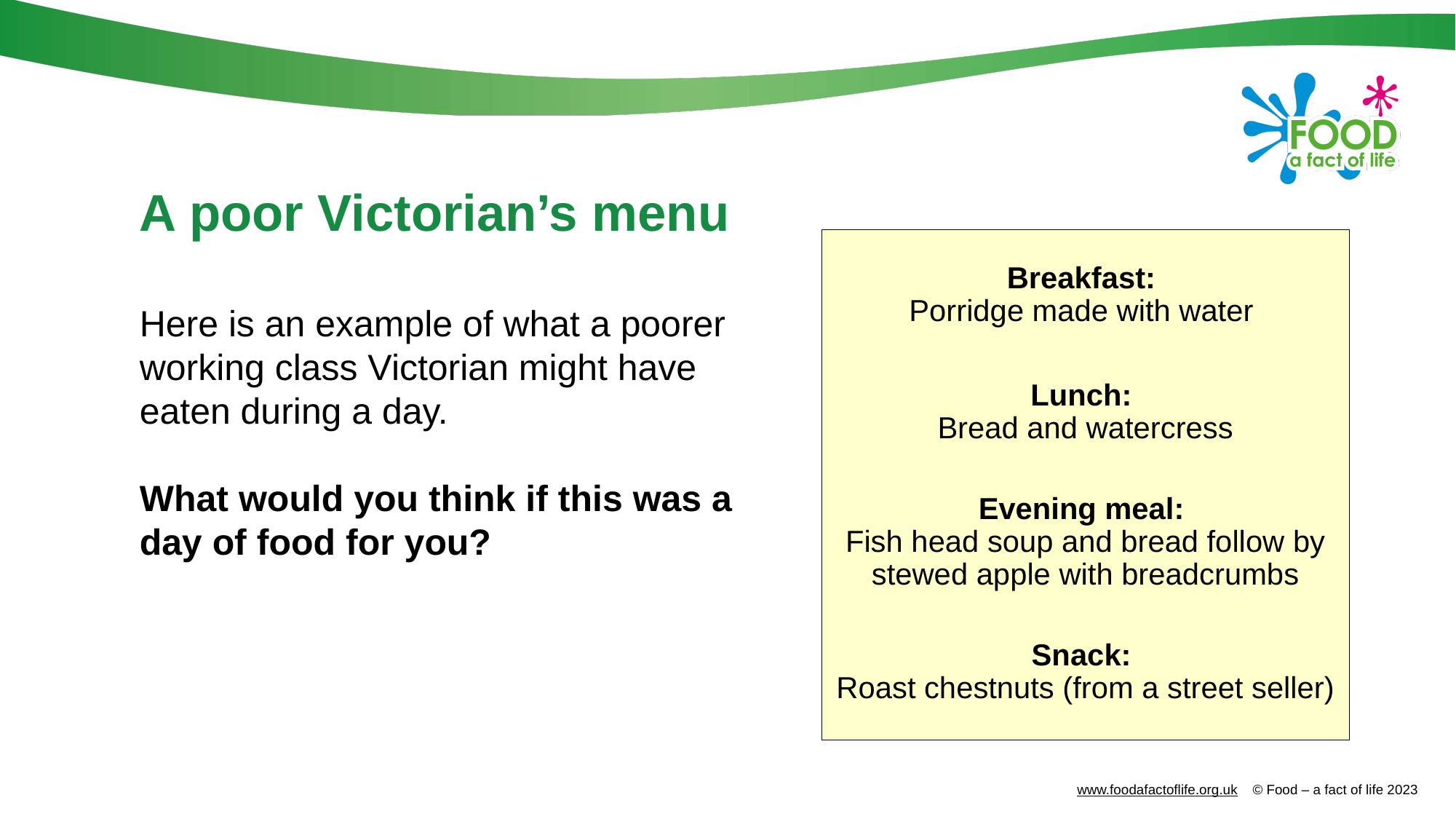

# A poor Victorian’s menu
Breakfast:
Porridge made with water
Lunch:
Bread and watercress
Evening meal:
Fish head soup and bread follow by stewed apple with breadcrumbs
Snack:
Roast chestnuts (from a street seller)

Here is an example of what a poorer working class Victorian might have eaten during a day.

What would you think if this was a day of food for you?